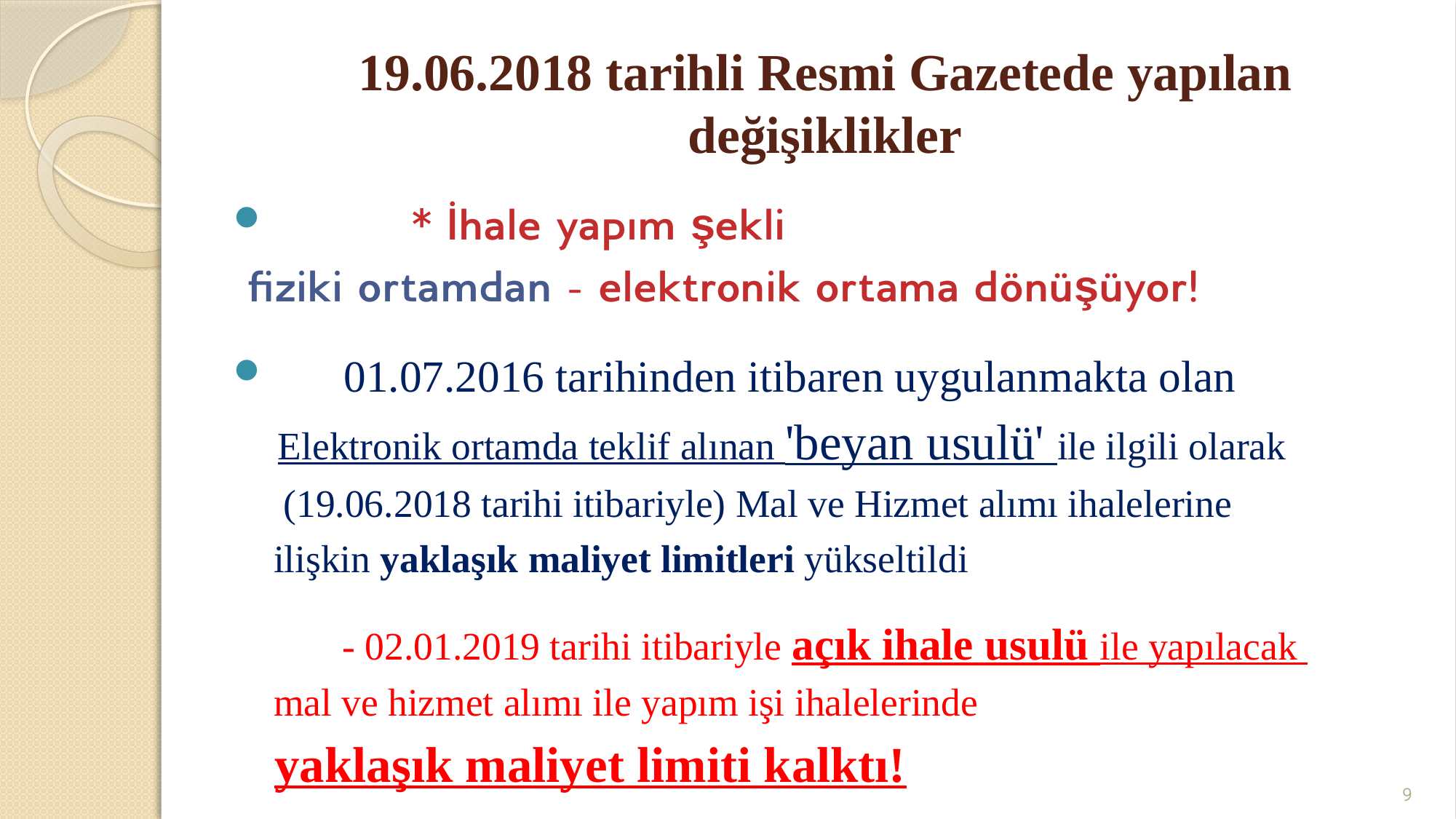

# 19.06.2018 tarihli Resmi Gazetede yapılan değişiklikler
          * İhale yapım şekli
	 fiziki ortamdan - elektronik ortama dönüşüyor!

       01.07.2016 tarihinden itibaren uygulanmakta olan
    Elektronik ortamda teklif alınan 'beyan usulü' ile ilgili olarak
      (19.06.2018 tarihi itibariyle) Mal ve Hizmet alımı ihalelerine
     ilişkin yaklaşık maliyet limitleri yükseltildi

            - 02.01.2019 tarihi itibariyle açık ihale usulü ile yapılacak
     mal ve hizmet alımı ile yapım işi ihalelerinde
    yaklaşık maliyet limiti kalktı!
9